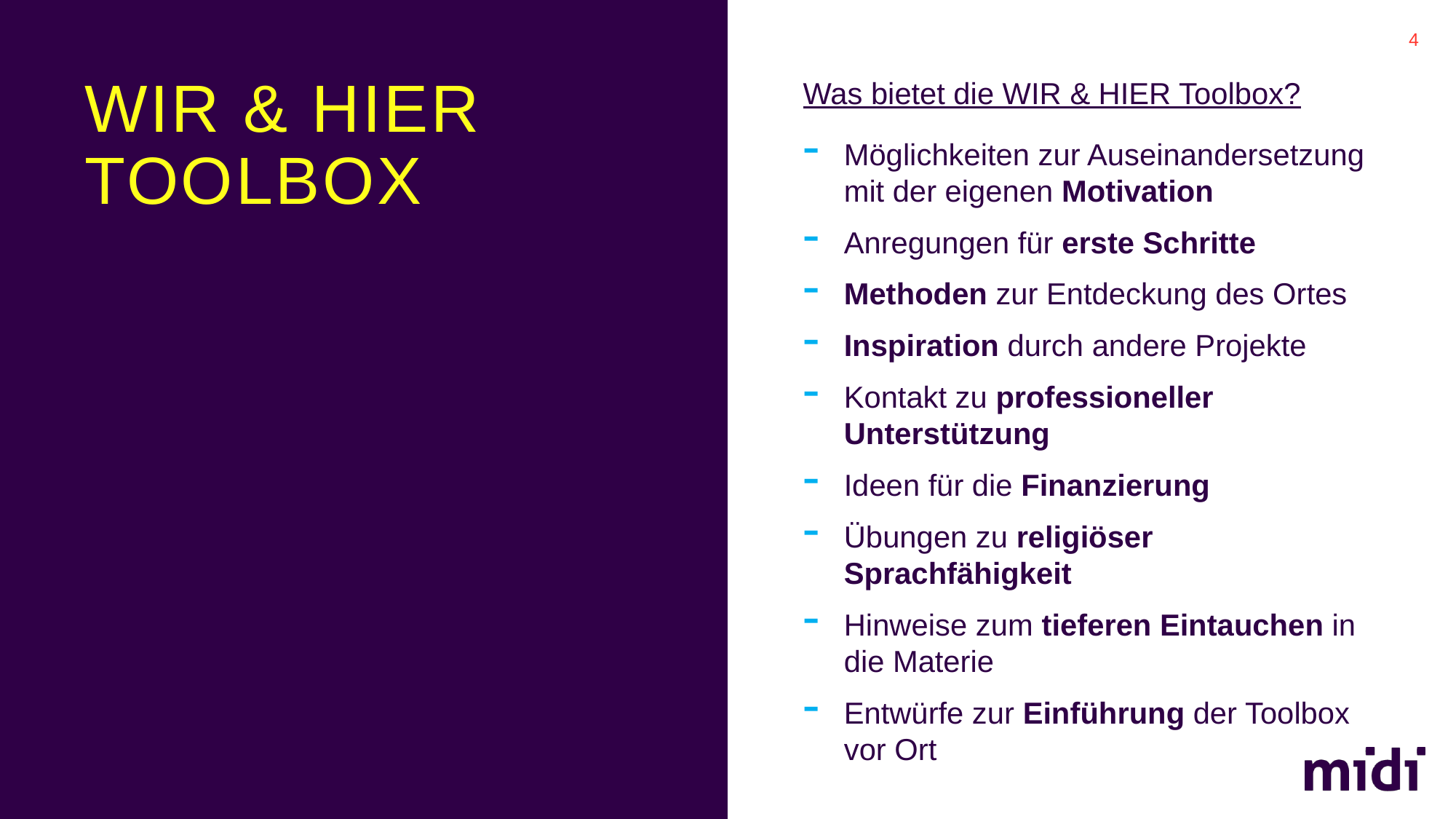

Wir & Hier Toolbox
Was bietet die WIR & HIER Toolbox?
Möglichkeiten zur Auseinandersetzung mit der eigenen Motivation
Anregungen für erste Schritte
Methoden zur Entdeckung des Ortes
Inspiration durch andere Projekte
Kontakt zu professioneller Unterstützung
Ideen für die Finanzierung
Übungen zu religiöser Sprachfähigkeit
Hinweise zum tieferen Eintauchen in die Materie
Entwürfe zur Einführung der Toolbox vor Ort